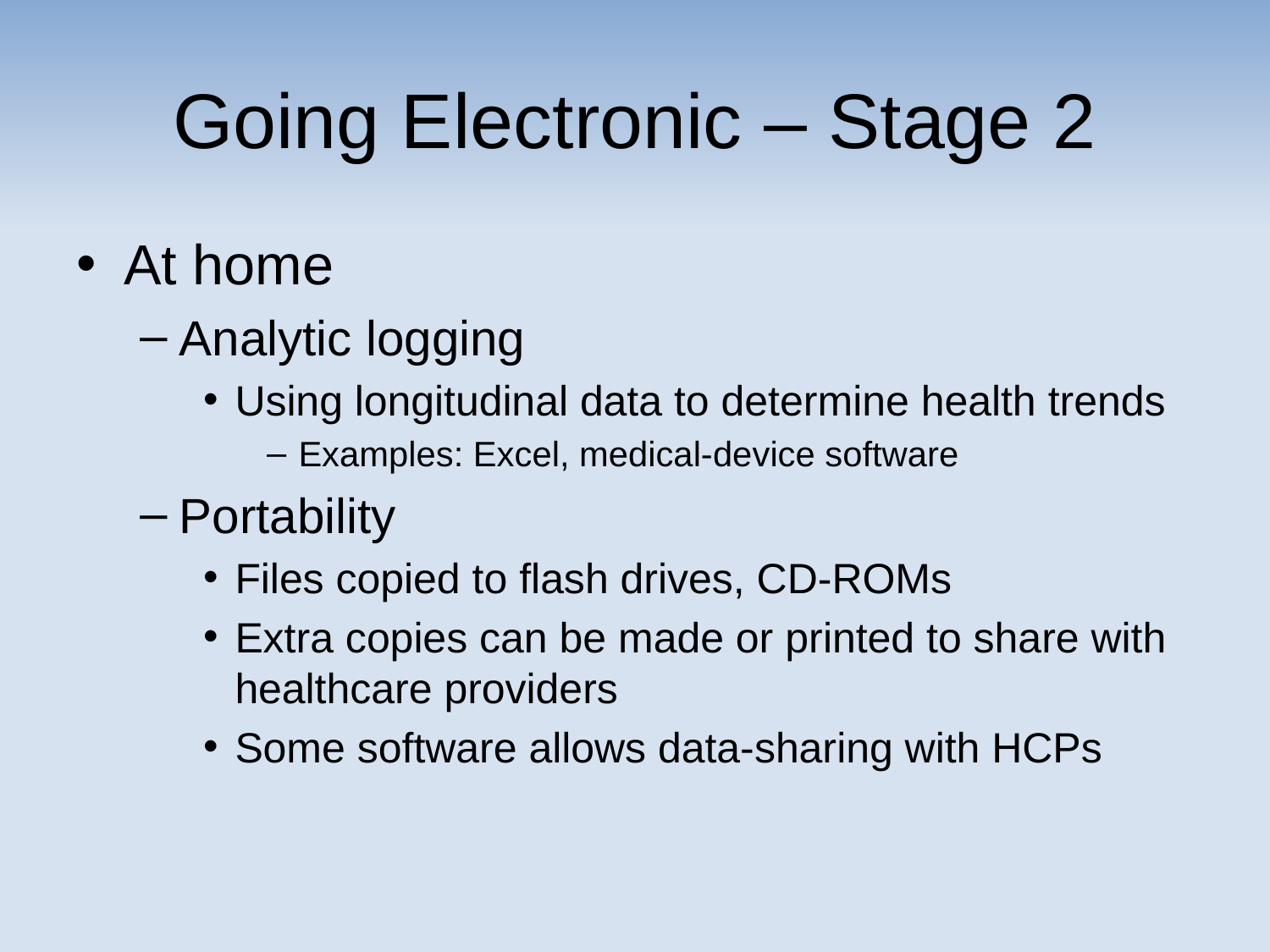

# Going Electronic – Stage 2
At home
Analytic logging
Using longitudinal data to determine health trends
Examples: Excel, medical-device software
Portability
Files copied to flash drives, CD-ROMs
Extra copies can be made or printed to share with healthcare providers
Some software allows data-sharing with HCPs